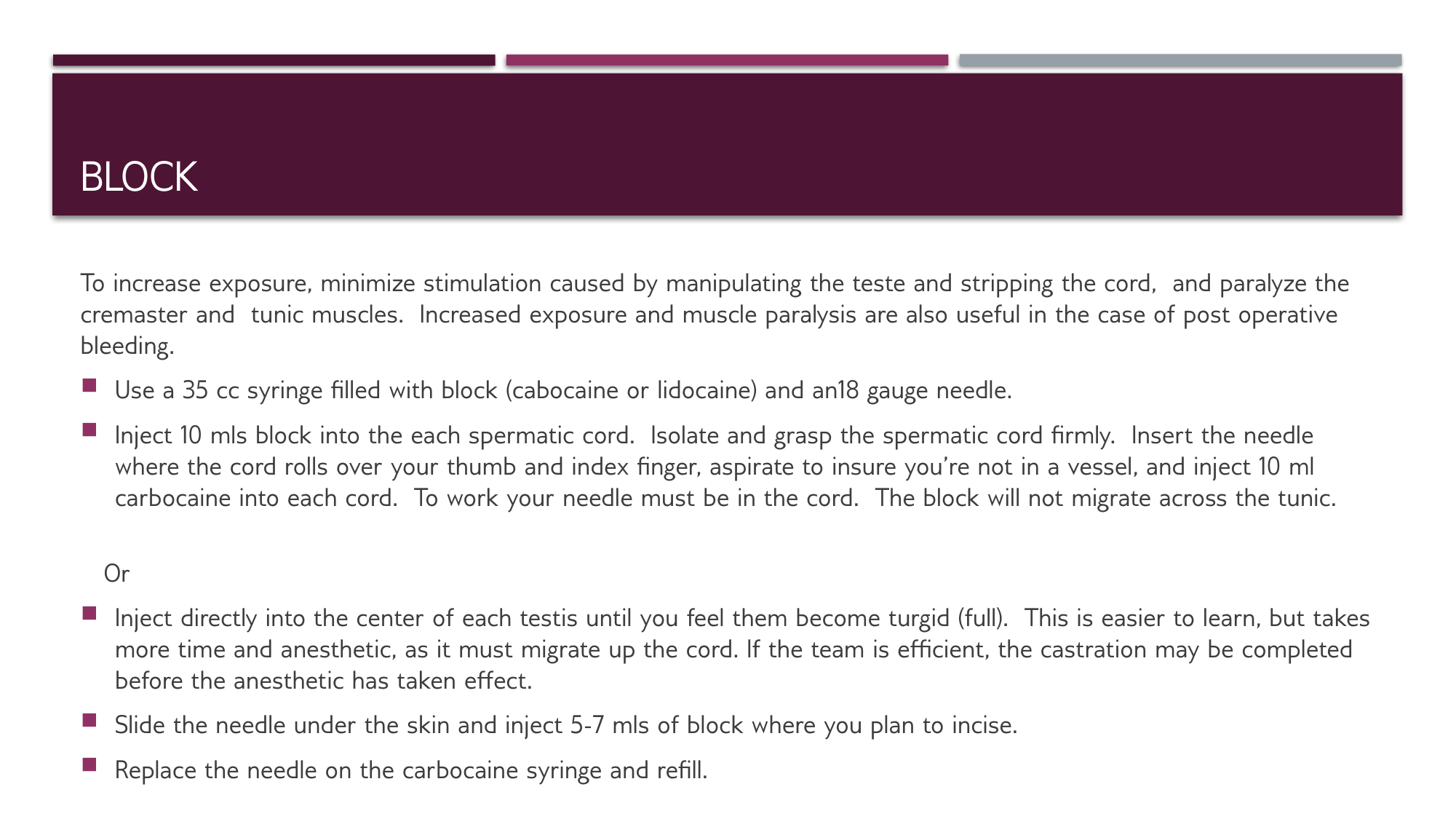

# BLOCK
To increase exposure, minimize stimulation caused by manipulating the teste and stripping the cord,  and paralyze the cremaster and  tunic muscles.  Increased exposure and muscle paralysis are also useful in the case of post operative bleeding.
Use a 35 cc syringe filled with block (cabocaine or lidocaine) and an18 gauge needle.
Inject 10 mls block into the each spermatic cord.  Isolate and grasp the spermatic cord firmly.  Insert the needle where the cord rolls over your thumb and index finger, aspirate to insure you’re not in a vessel, and inject 10 ml carbocaine into each cord.  To work your needle must be in the cord.  The block will not migrate across the tunic.
   Or
Inject directly into the center of each testis until you feel them become turgid (full).  This is easier to learn, but takes more time and anesthetic, as it must migrate up the cord. If the team is efficient, the castration may be completed before the anesthetic has taken effect.
Slide the needle under the skin and inject 5-7 mls of block where you plan to incise.
Replace the needle on the carbocaine syringe and refill.